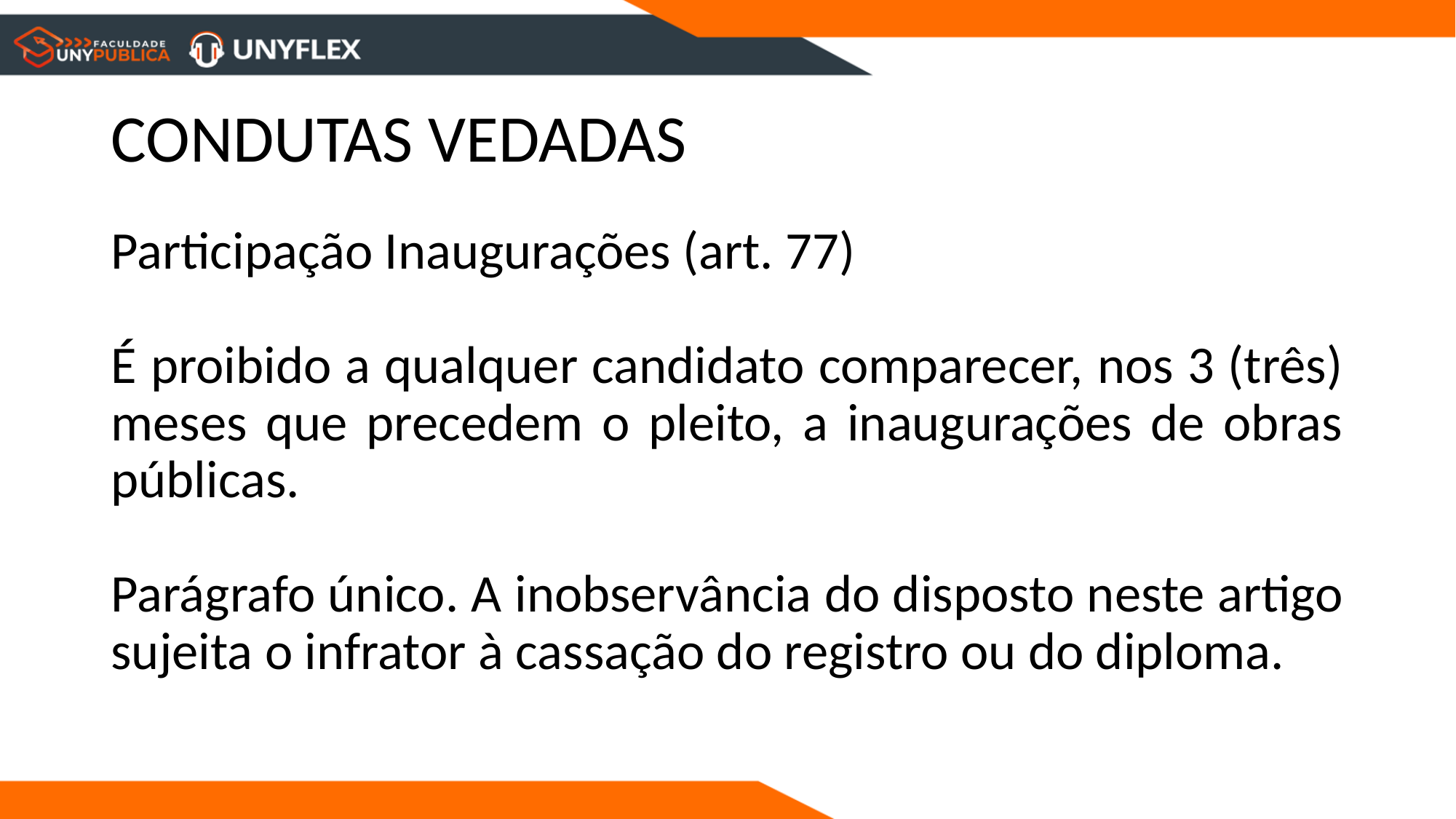

# CONDUTAS VEDADAS
Participação Inaugurações (art. 77)

É proibido a qualquer candidato comparecer, nos 3 (três) meses que precedem o pleito, a inaugurações de obras públicas.

Parágrafo único. A inobservância do disposto neste artigo sujeita o infrator à cassação do registro ou do diploma.